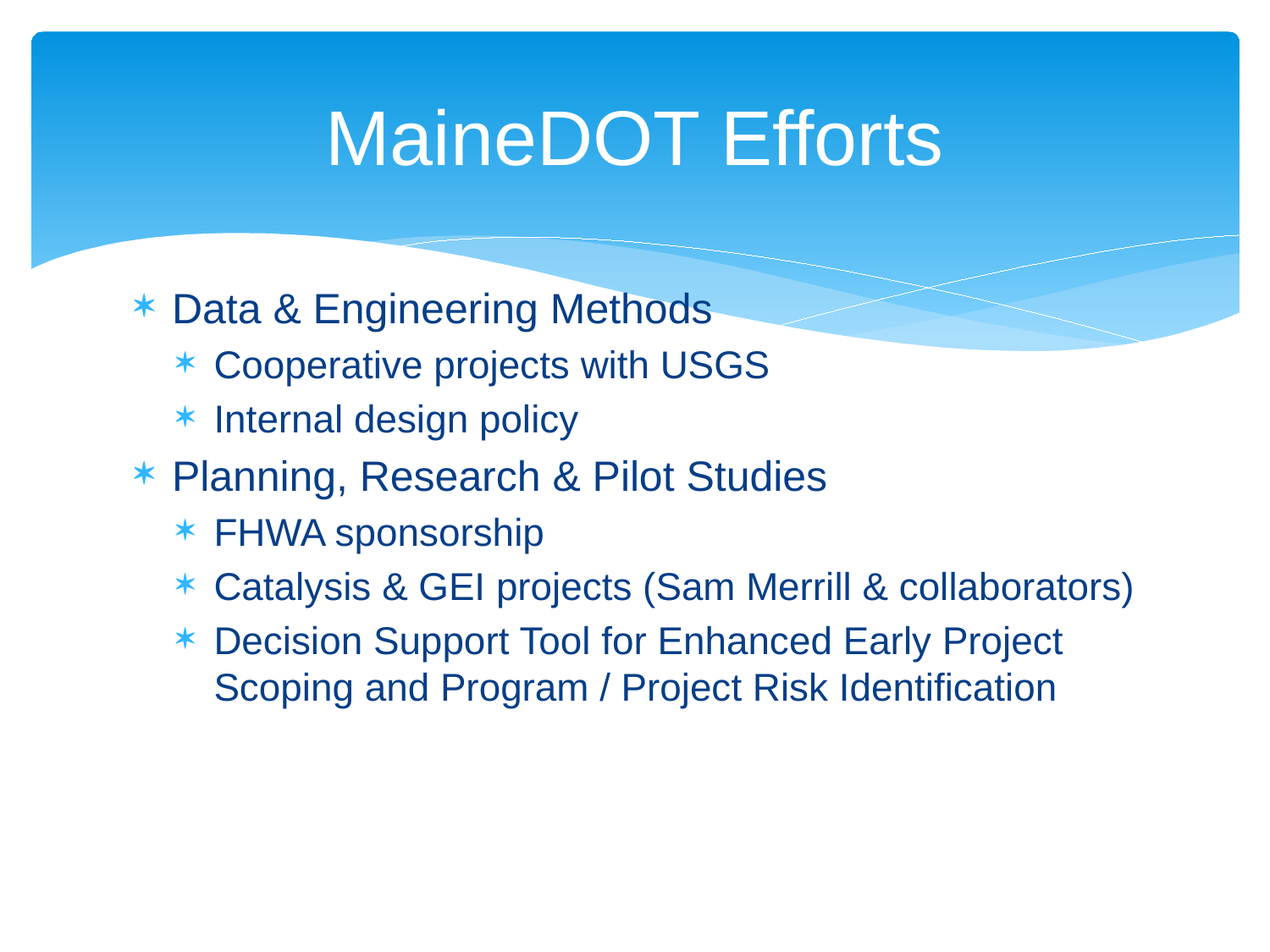

# MaineDOT Efforts
Data & Engineering Methods
Cooperative projects with USGS
Internal design policy
Planning, Research & Pilot Studies
FHWA sponsorship
Catalysis & GEI projects (Sam Merrill & collaborators)
Decision Support Tool for Enhanced Early Project Scoping and Program / Project Risk Identification